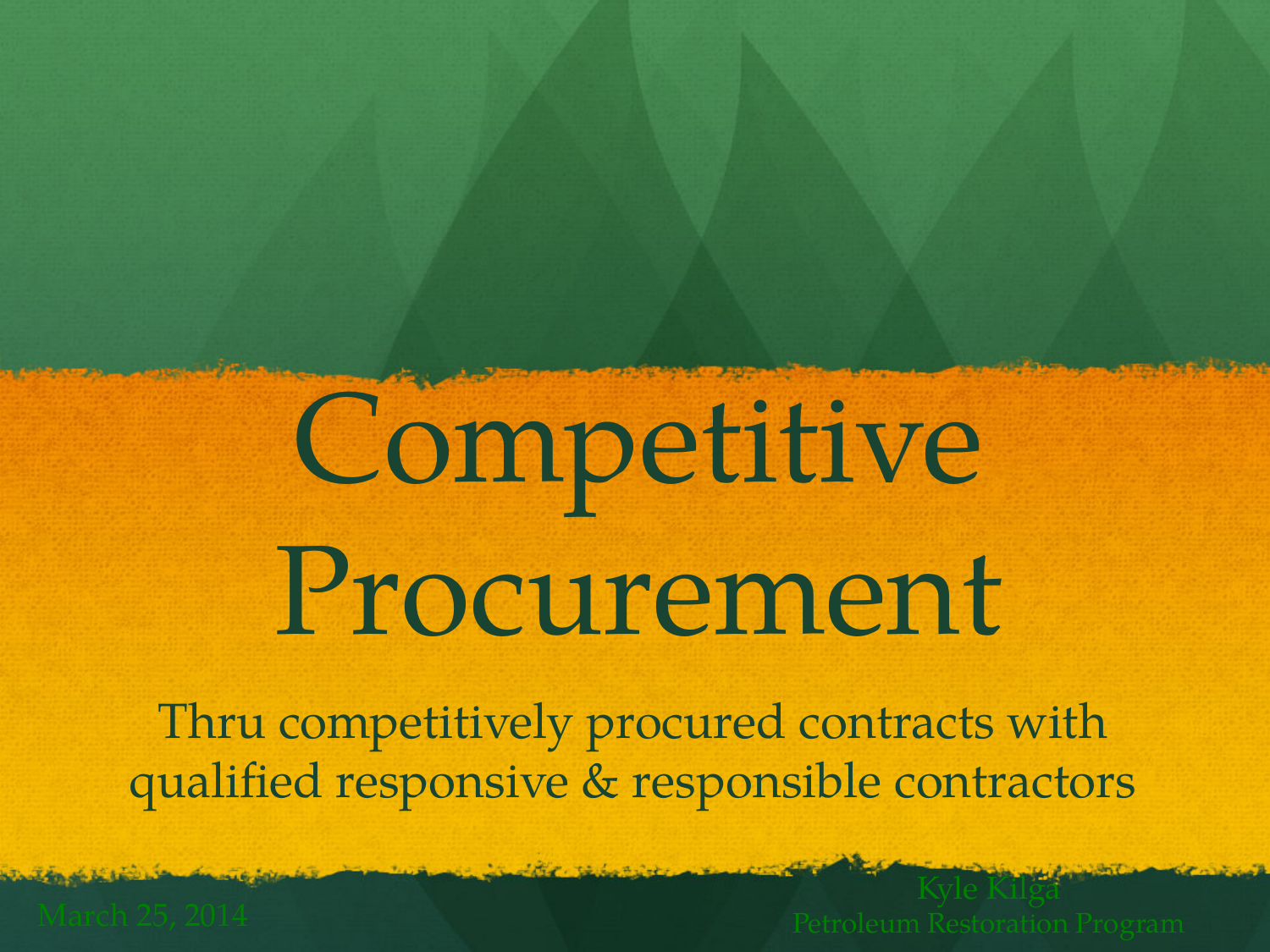

# Competitive Procurement
Thru competitively procured contracts with qualified responsive & responsible contractors

Kyle Kilga
Petroleum Restoration Program
March 25, 2014